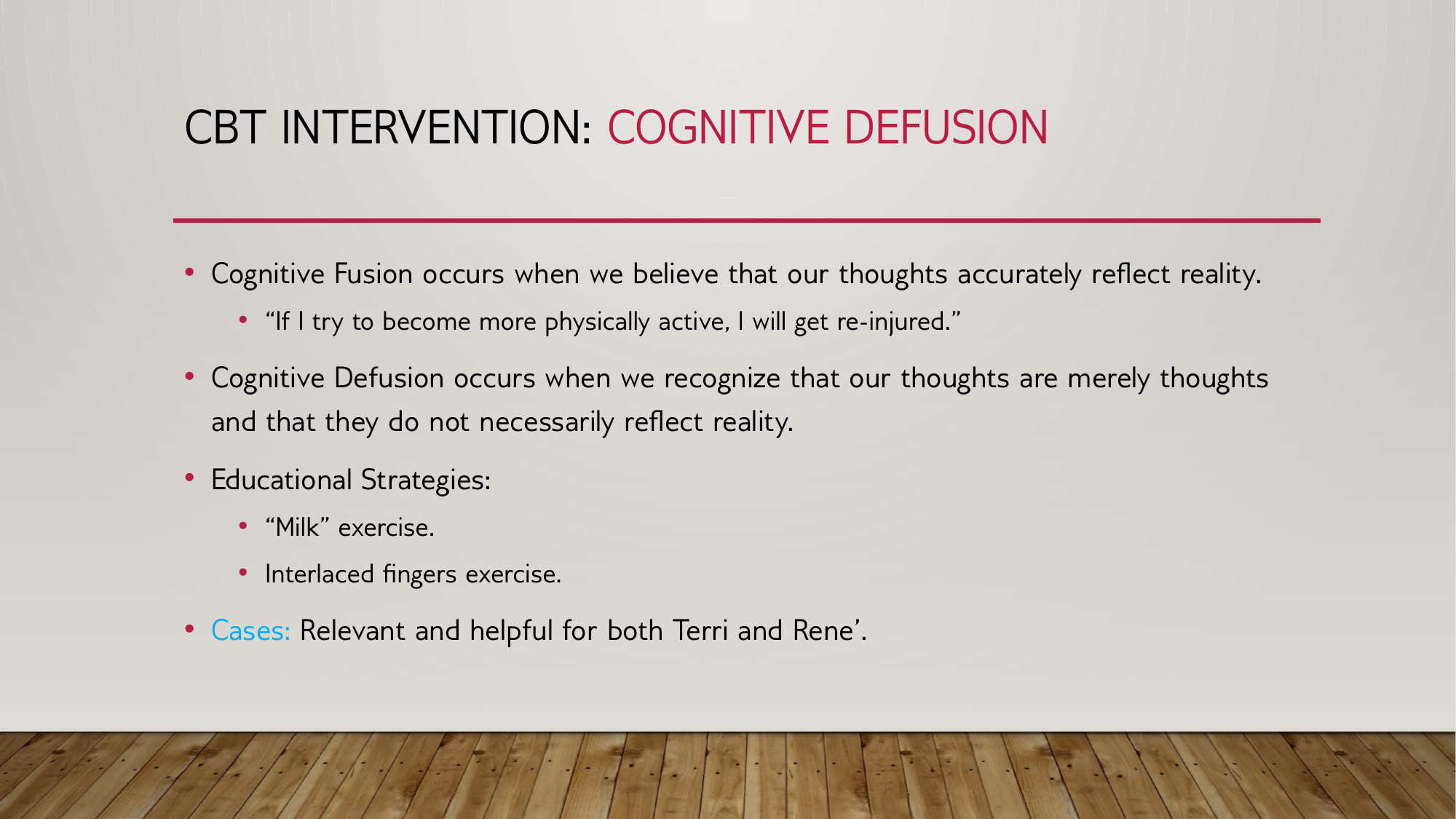

# CBT Intervention: Cognitive Defusion
Cognitive Fusion occurs when we believe that our thoughts accurately reflect reality.
“If I try to become more physically active, I will get re-injured.”
Cognitive Defusion occurs when we recognize that our thoughts are merely thoughts and that they do not necessarily reflect reality.
Educational Strategies:
“Milk” exercise.
Interlaced fingers exercise.
Cases: Relevant and helpful for both Terri and Rene’.